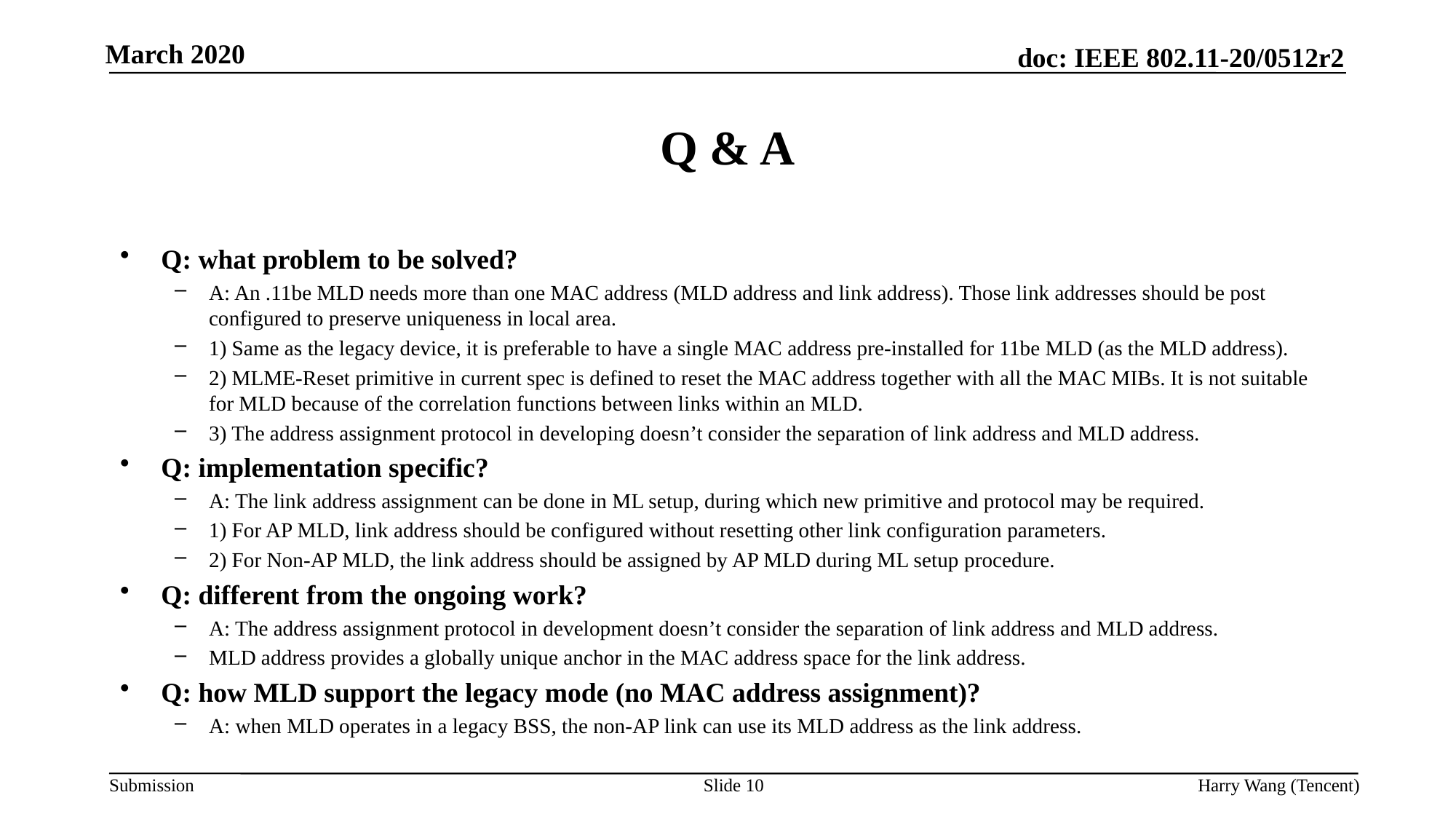

# Q & A
Q: what problem to be solved?
A: An .11be MLD needs more than one MAC address (MLD address and link address). Those link addresses should be post configured to preserve uniqueness in local area.
1) Same as the legacy device, it is preferable to have a single MAC address pre-installed for 11be MLD (as the MLD address).
2) MLME-Reset primitive in current spec is defined to reset the MAC address together with all the MAC MIBs. It is not suitable for MLD because of the correlation functions between links within an MLD.
3) The address assignment protocol in developing doesn’t consider the separation of link address and MLD address.
Q: implementation specific?
A: The link address assignment can be done in ML setup, during which new primitive and protocol may be required.
1) For AP MLD, link address should be configured without resetting other link configuration parameters.
2) For Non-AP MLD, the link address should be assigned by AP MLD during ML setup procedure.
Q: different from the ongoing work?
A: The address assignment protocol in development doesn’t consider the separation of link address and MLD address.
MLD address provides a globally unique anchor in the MAC address space for the link address.
Q: how MLD support the legacy mode (no MAC address assignment)?
A: when MLD operates in a legacy BSS, the non-AP link can use its MLD address as the link address.

Slide 10
Harry Wang (Tencent)